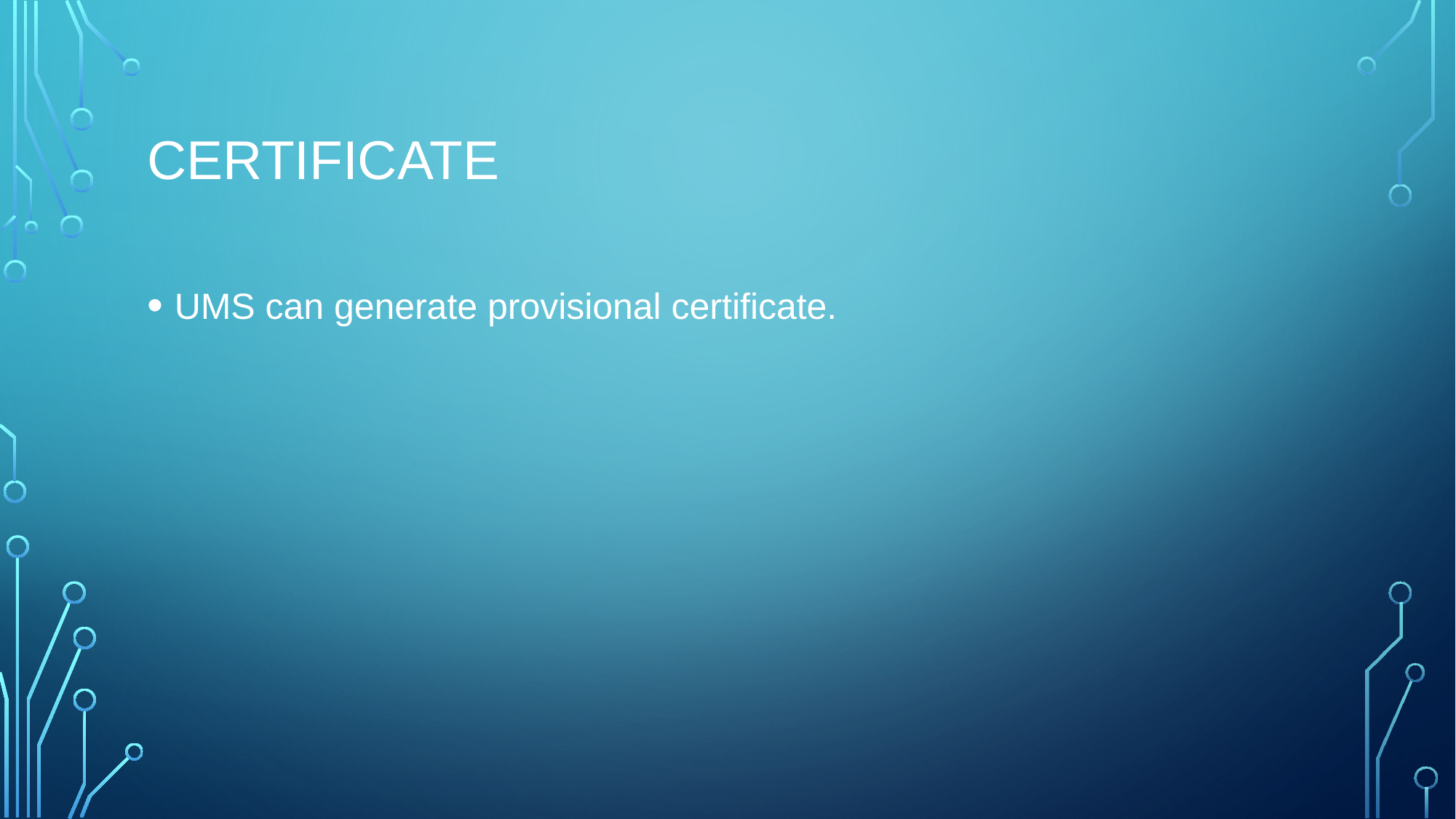

# Certificate
UMS can generate provisional certificate.